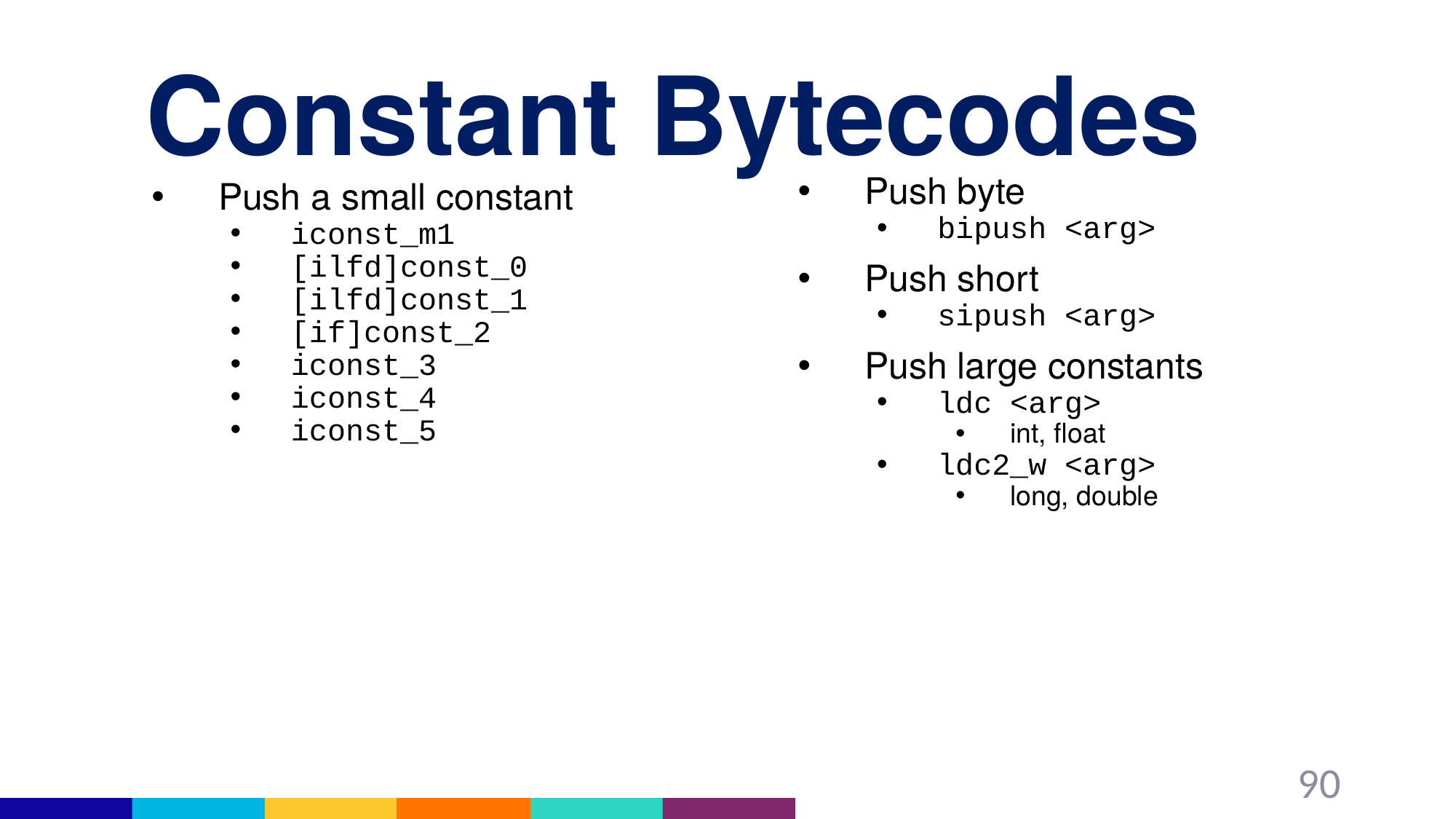

# Constant Bytecodes
Push byte
bipush <arg>
Push short
sipush <arg>
Push large constants
ldc <arg>
int, float
ldc2_w <arg>
long, double
Push a small constant
iconst_m1
[ilfd]const_0
[ilfd]const_1
[if]const_2
iconst_3
iconst_4
iconst_5
90